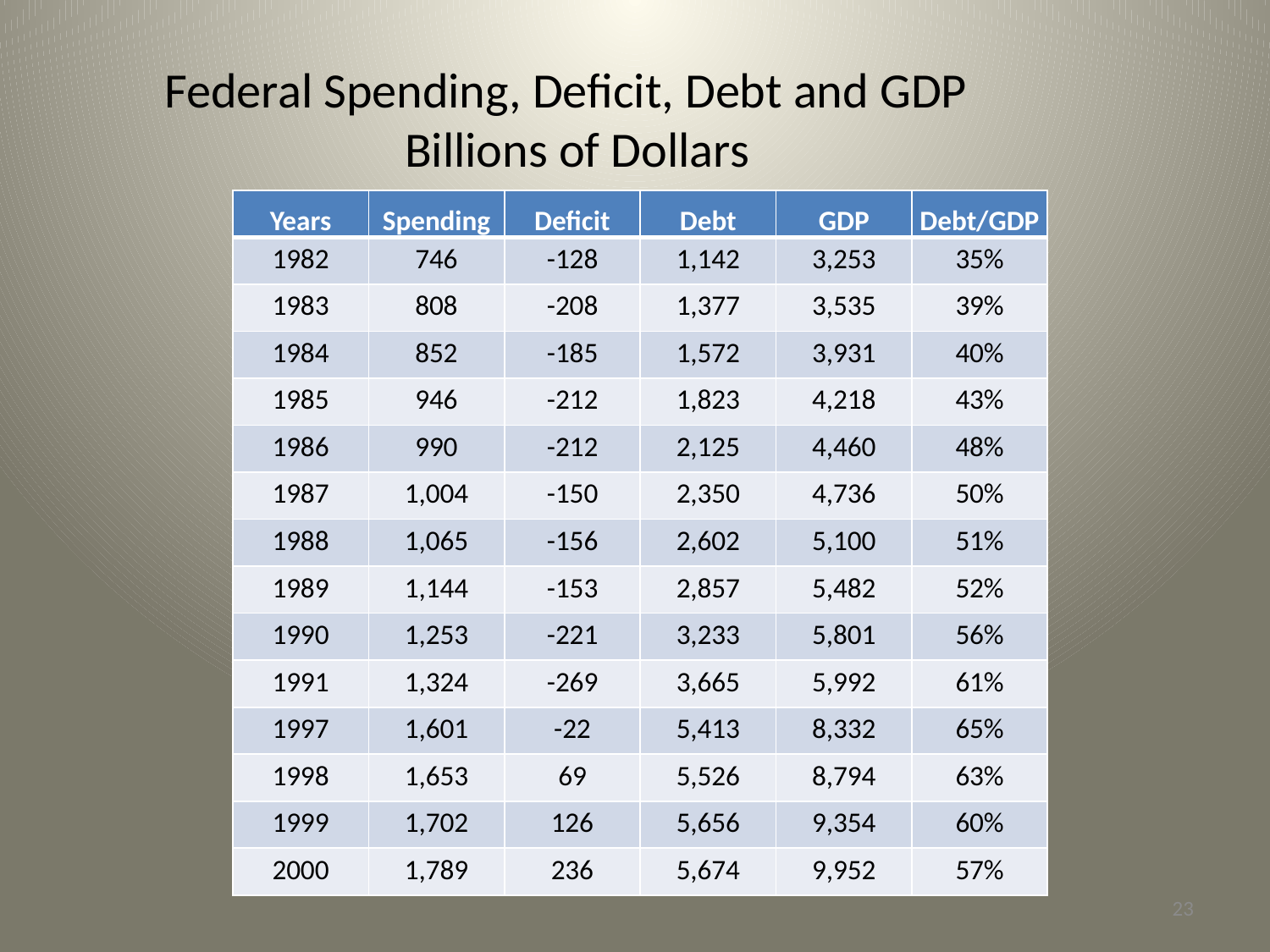

Federal Spending, Deficit, Debt and GDP
 Billions of Dollars
| Years | Spending | Deficit | Debt | GDP | Debt/GDP |
| --- | --- | --- | --- | --- | --- |
| 1982 | 746 | -128 | 1,142 | 3,253 | 35% |
| 1983 | 808 | -208 | 1,377 | 3,535 | 39% |
| 1984 | 852 | -185 | 1,572 | 3,931 | 40% |
| 1985 | 946 | -212 | 1,823 | 4,218 | 43% |
| 1986 | 990 | -212 | 2,125 | 4,460 | 48% |
| 1987 | 1,004 | -150 | 2,350 | 4,736 | 50% |
| 1988 | 1,065 | -156 | 2,602 | 5,100 | 51% |
| 1989 | 1,144 | -153 | 2,857 | 5,482 | 52% |
| 1990 | 1,253 | -221 | 3,233 | 5,801 | 56% |
| 1991 | 1,324 | -269 | 3,665 | 5,992 | 61% |
| 1997 | 1,601 | -22 | 5,413 | 8,332 | 65% |
| 1998 | 1,653 | 69 | 5,526 | 8,794 | 63% |
| 1999 | 1,702 | 126 | 5,656 | 9,354 | 60% |
| 2000 | 1,789 | 236 | 5,674 | 9,952 | 57% |
23